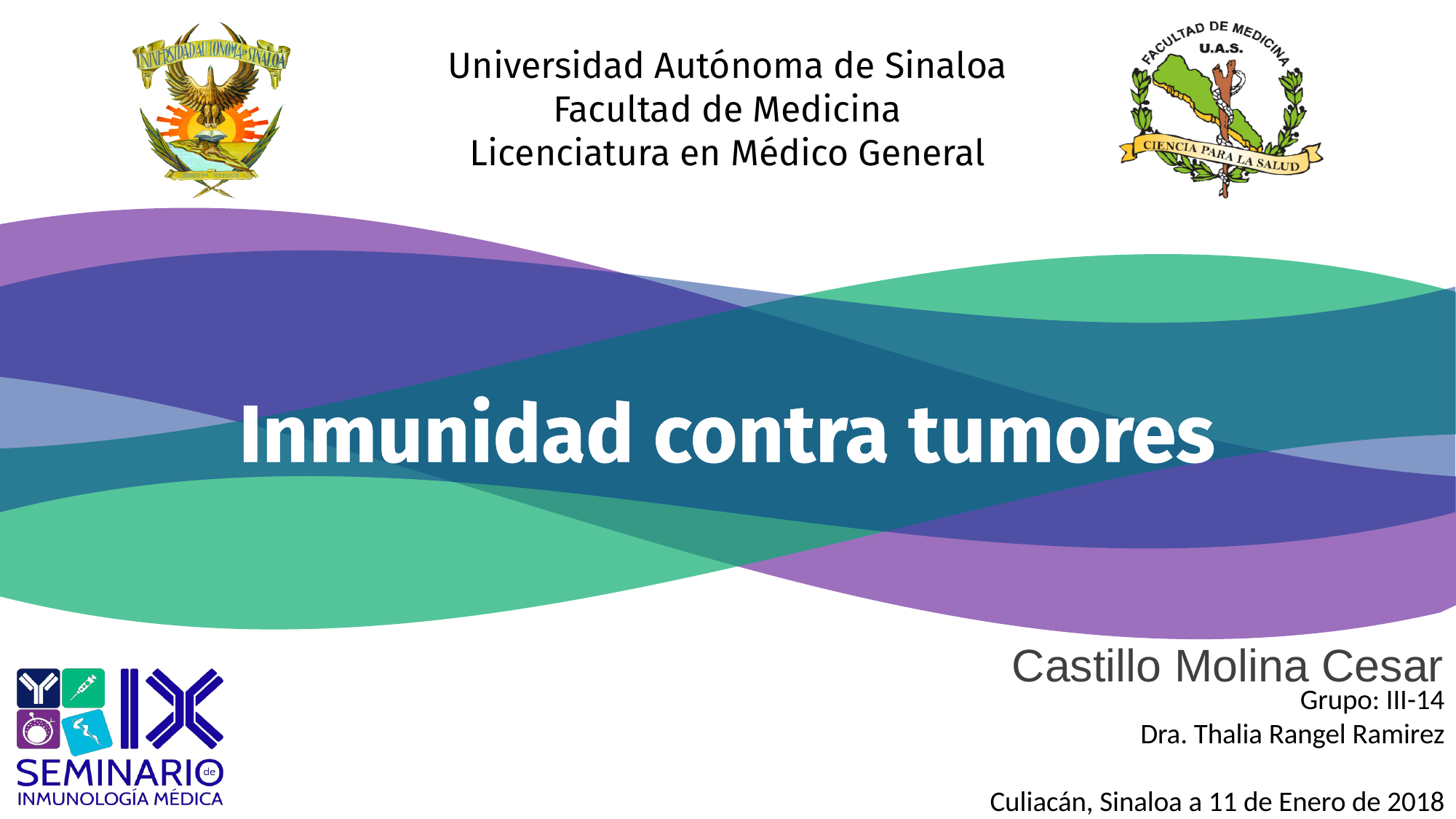

# Inmunidad contra tumores
Castillo Molina Cesar
Grupo: III-14
Dra. Thalia Rangel Ramirez

Culiacán, Sinaloa a 11 de Enero de 2018